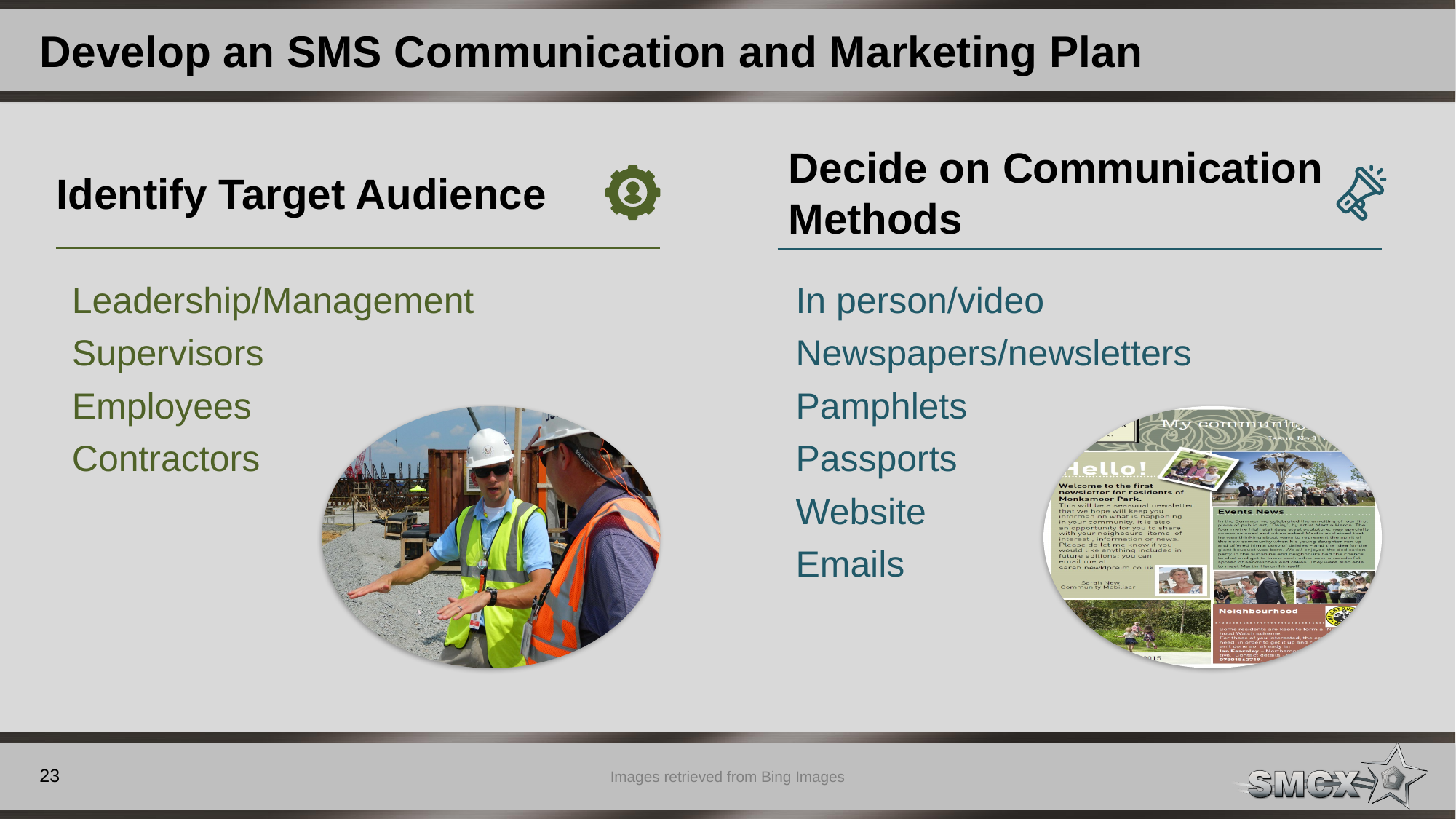

# Develop an SMS Communication and Marketing Plan
Decide on Communication Methods
Identify Target Audience

Leadership/Management
Supervisors
Employees
Contractors
In person/video
Newspapers/newsletters
Pamphlets
Passports
Website
Emails

23
Images retrieved from Bing Images